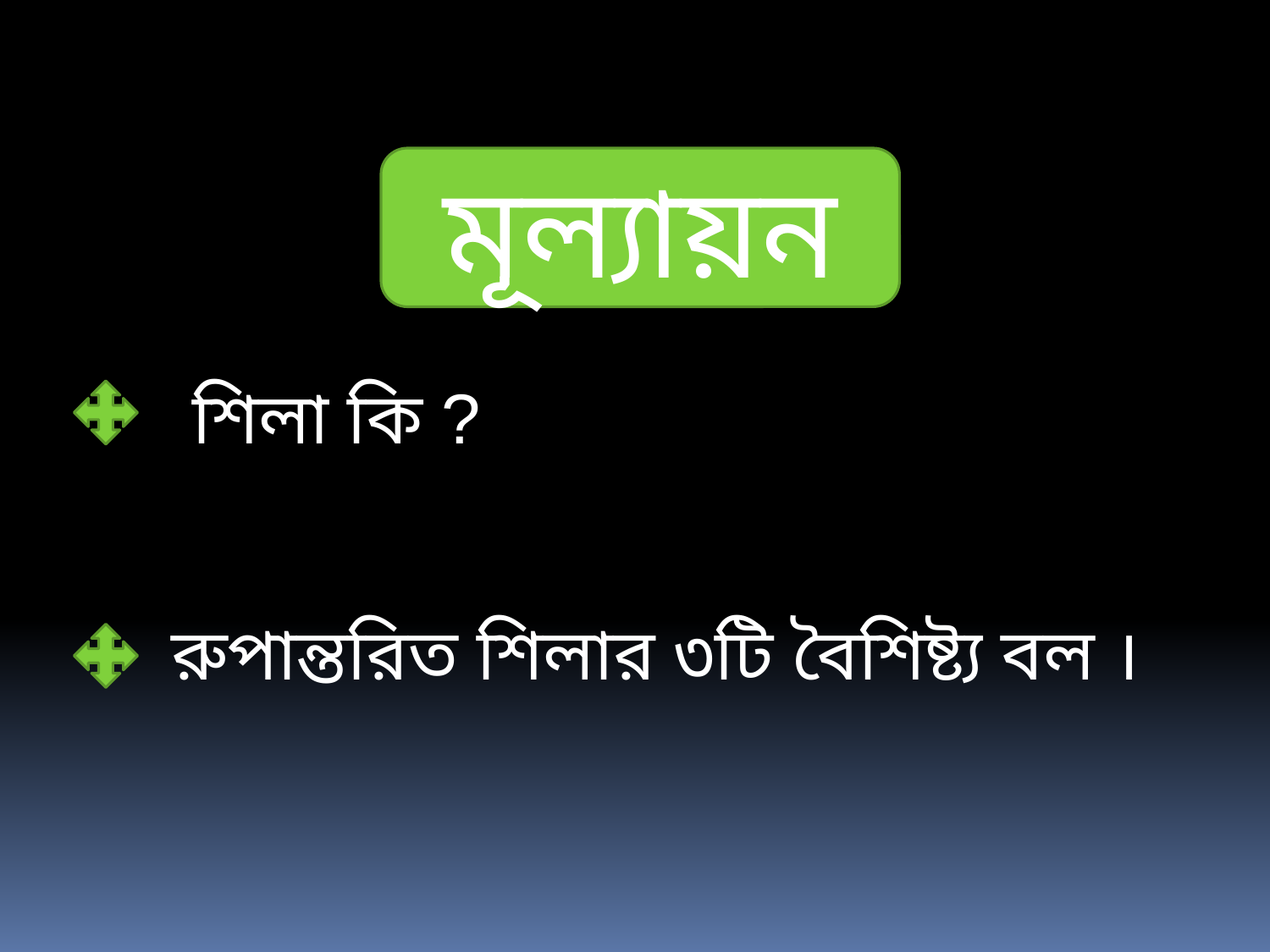

মূল্যায়ন
শিলা কি ?

রুপান্তরিত শিলার ৩টি বৈশিষ্ট্য বল ।